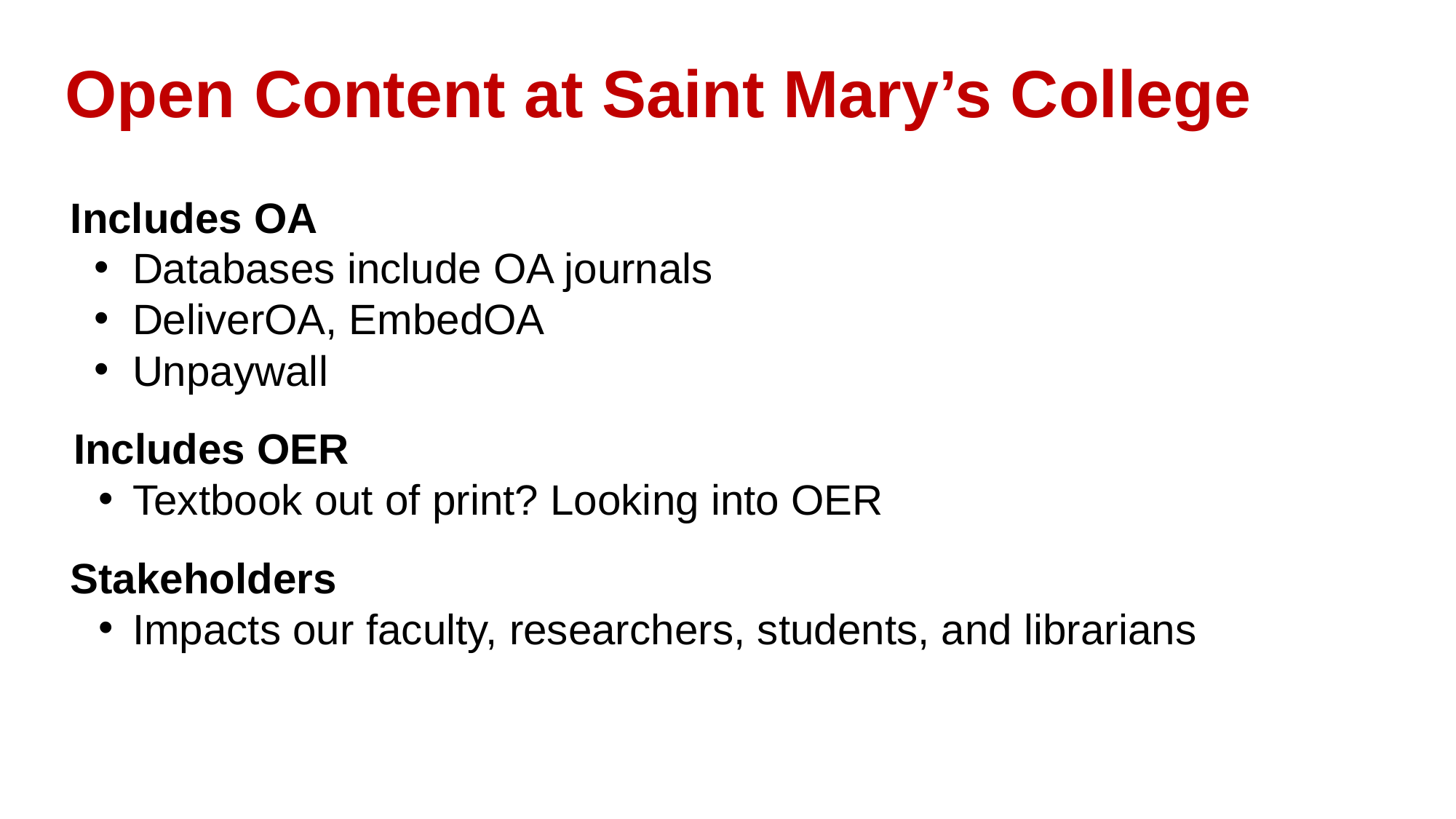

Open Content at Saint Mary’s College
Includes OA
Databases include OA journals
DeliverOA, EmbedOA
Unpaywall
Includes OER
Textbook out of print? Looking into OER
Stakeholders
Impacts our faculty, researchers, students, and librarians